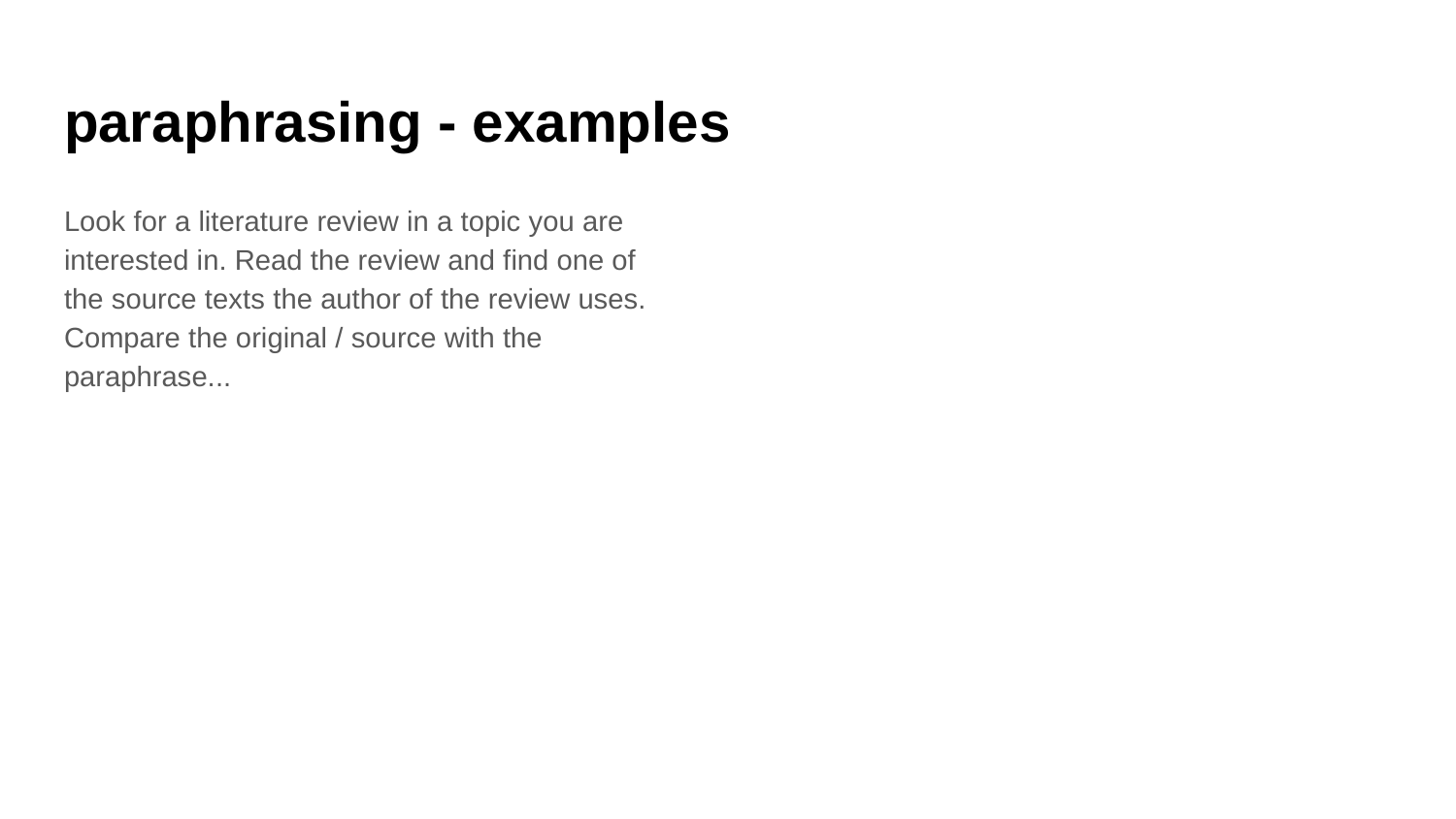

# paraphrasing - examples
Look for a literature review in a topic you are interested in. Read the review and find one of the source texts the author of the review uses. Compare the original / source with the paraphrase...